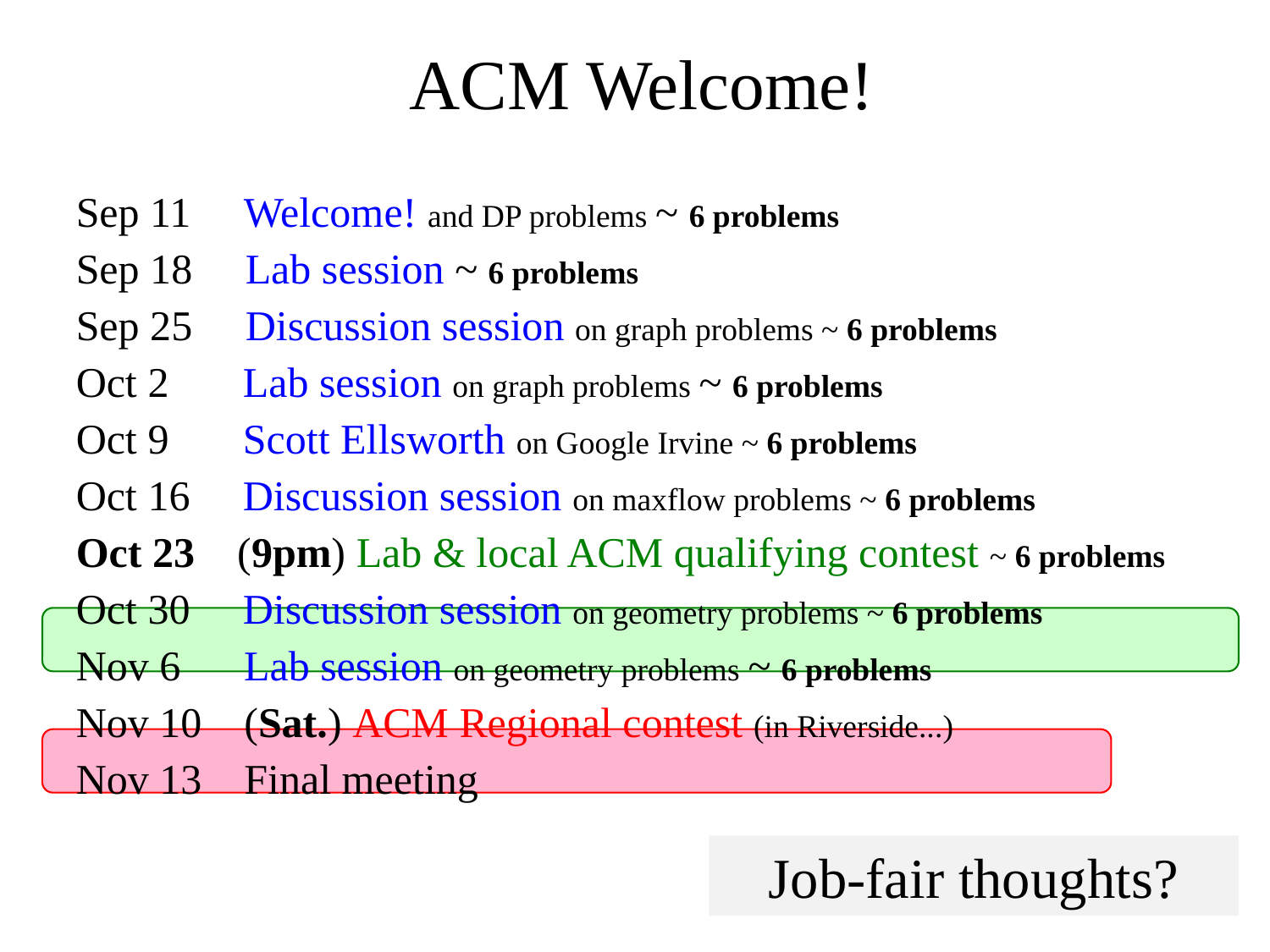

ACM Welcome!
Sep 11     Welcome! and DP problems ~ 6 problems
Sep 18	    Lab session ~ 6 problems
Sep 25	    Discussion session on graph problems ~ 6 problems
Oct 2       Lab session on graph problems ~ 6 problems
Oct 9       Scott Ellsworth on Google Irvine ~ 6 problems
Oct 16     Discussion session on maxflow problems ~ 6 problems
Oct 23    (9pm) Lab & local ACM qualifying contest ~ 6 problems
Oct 30     Discussion session on geometry problems ~ 6 problems
Nov 6      Lab session on geometry problems ~ 6 problems
Nov 10    (Sat.) ACM Regional contest (in Riverside...)
Nov 13    Final meeting

Job-fair thoughts?